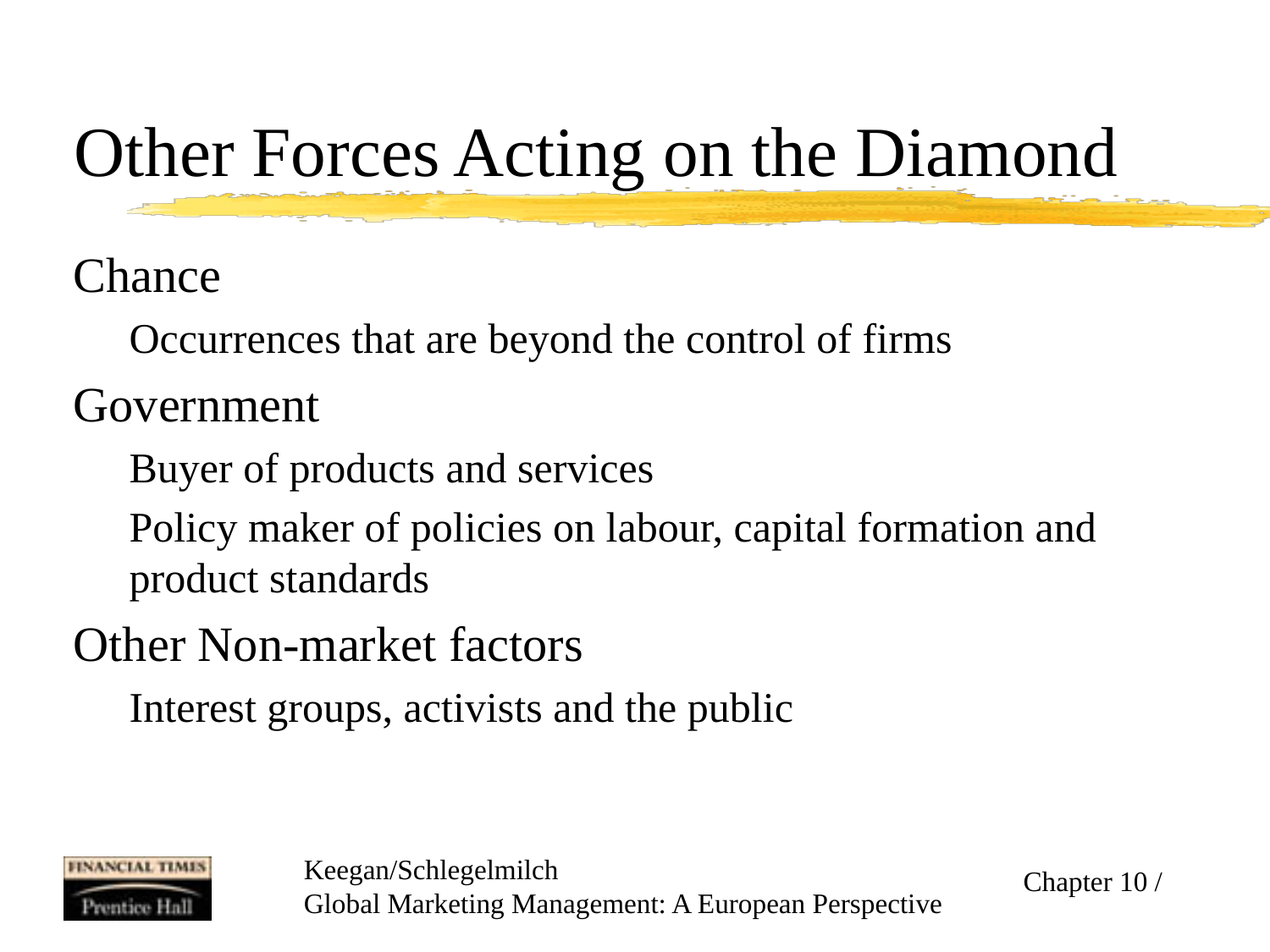

# Other Forces Acting on the Diamond
Chance
Occurrences that are beyond the control of firms
Government
Buyer of products and services
Policy maker of policies on labour, capital formation and product standards
Other Non-market factors
Interest groups, activists and the public